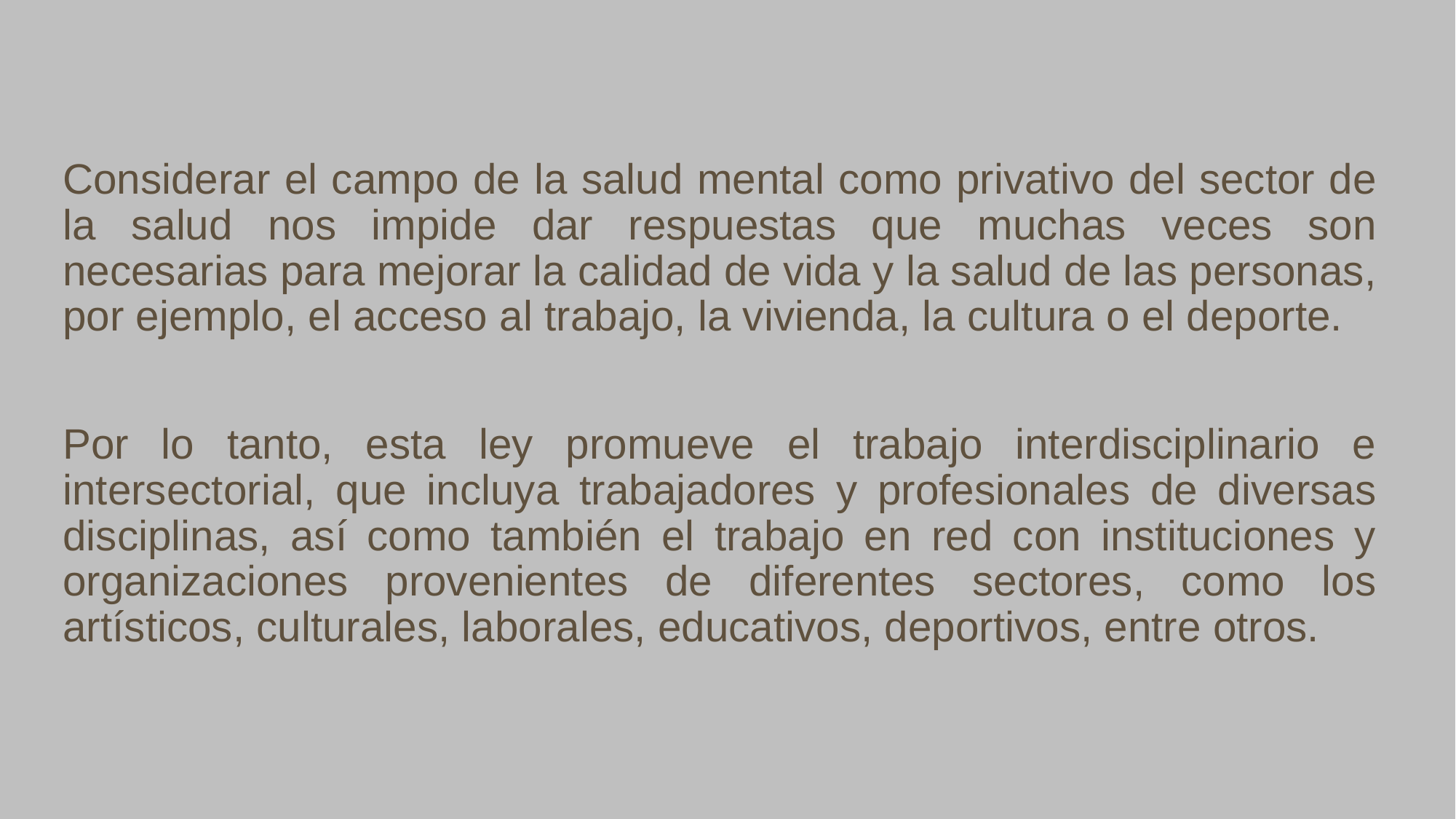

Considerar el campo de la salud mental como privativo del sector de la salud nos impide dar respuestas que muchas veces son necesarias para mejorar la calidad de vida y la salud de las personas, por ejemplo, el acceso al trabajo, la vivienda, la cultura o el deporte.

Por lo tanto, esta ley promueve el trabajo interdisciplinario e intersectorial, que incluya trabajadores y profesionales de diversas disciplinas, así como también el trabajo en red con instituciones y organizaciones provenientes de diferentes sectores, como los artísticos, culturales, laborales, educativos, deportivos, entre otros.